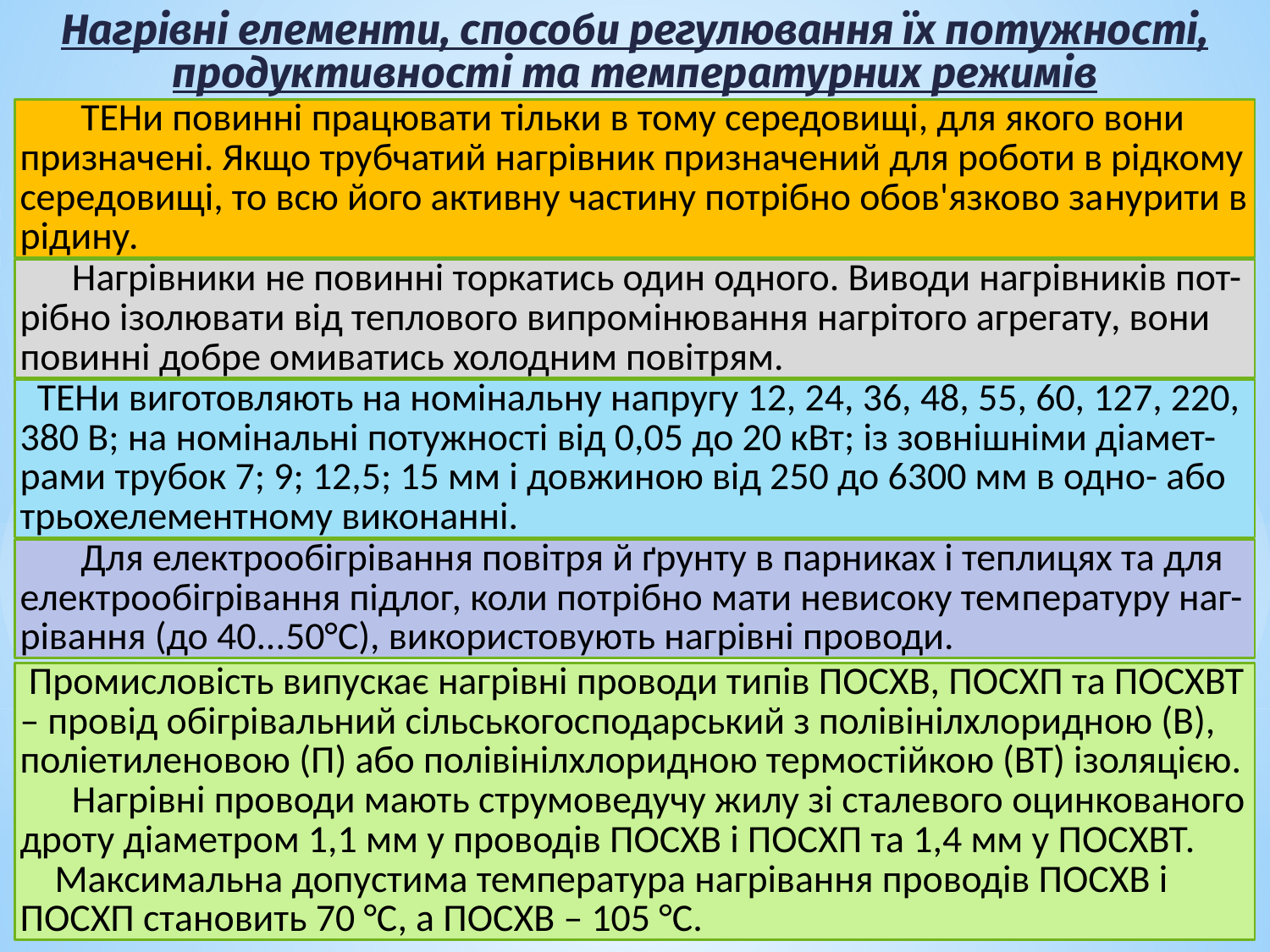

Нагрівні елементи, способи регулювання їх потужності, продуктивності та температурних режимів
       ТЕНи по­винні працювати тільки в тому середовищі, для якого вони призна­чені. Якщо трубчатий нагрівник призначений для роботи в рідкому середовищі, то всю його активну частину потрібно обов'язково за­нурити в рідину.
      Нагрівники не повинні торкатись один одного. Виводи нагрівників пот-рібно ізолювати від теплового випроміню­вання нагрітого агрегату, вони повинні добре омиватись холодним повітрям.
  ТЕНи виготовляють на номінальну напругу 12, 24, 36, 48, 55, 60, 127, 220, 380 В; на номінальні потужності від 0,05 до 20 кВт; із зовнішніми діамет-рами трубок 7; 9; 12,5; 15 мм і довжиною від 250 до 6300 мм в одно- або трьохелементному виконанні.
       Для електрообігрівання повітря й ґрунту в парниках і теплицях та для електрообігрівання підлог, коли потрібно мати невисоку тем­пературу наг-рівання (до 40...50°С), використовують нагрівні проводи.
 Промисловість випускає нагрівні проводи типів ПОСХВ, ПОСХП та ПОСХВТ – провід обігрівальний сільськогос­подарський з полівінілхлоридною (В), поліетиленовою (П) або полівінілхлоридною термостійкою (ВТ) ізоляцією.
      Нагрівні проводи мають струмоведучу жилу зі сталевого оцинкованого дроту діаметром 1,1 мм у проводів ПОСХВ і ПОСХП та 1,4 мм у ПОСХВТ.
    Максимальна допустима температура нагрівання проводів ПОСХВ і ПОСХП становить 70 °С, а ПОСХВ – 105 °С.